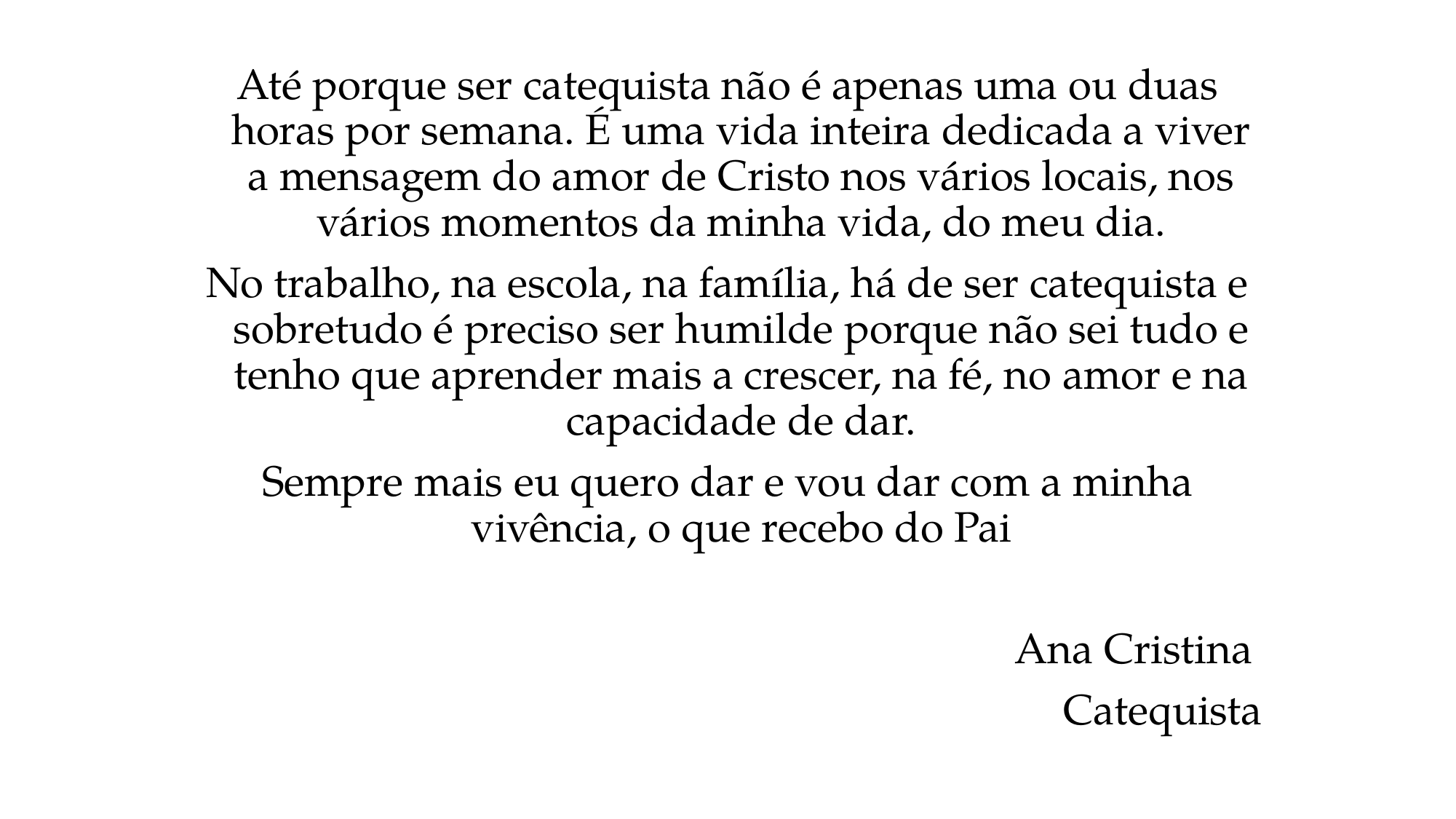

Até porque ser catequista não é apenas uma ou duas horas por semana. É uma vida inteira dedicada a viver a mensagem do amor de Cristo nos vários locais, nos vários momentos da minha vida, do meu dia.
No trabalho, na escola, na família, há de ser catequista e sobretudo é preciso ser humilde porque não sei tudo e tenho que aprender mais a crescer, na fé, no amor e na capacidade de dar.
Sempre mais eu quero dar e vou dar com a minha vivência, o que recebo do Pai

                                                                             Ana Cristina
Catequista